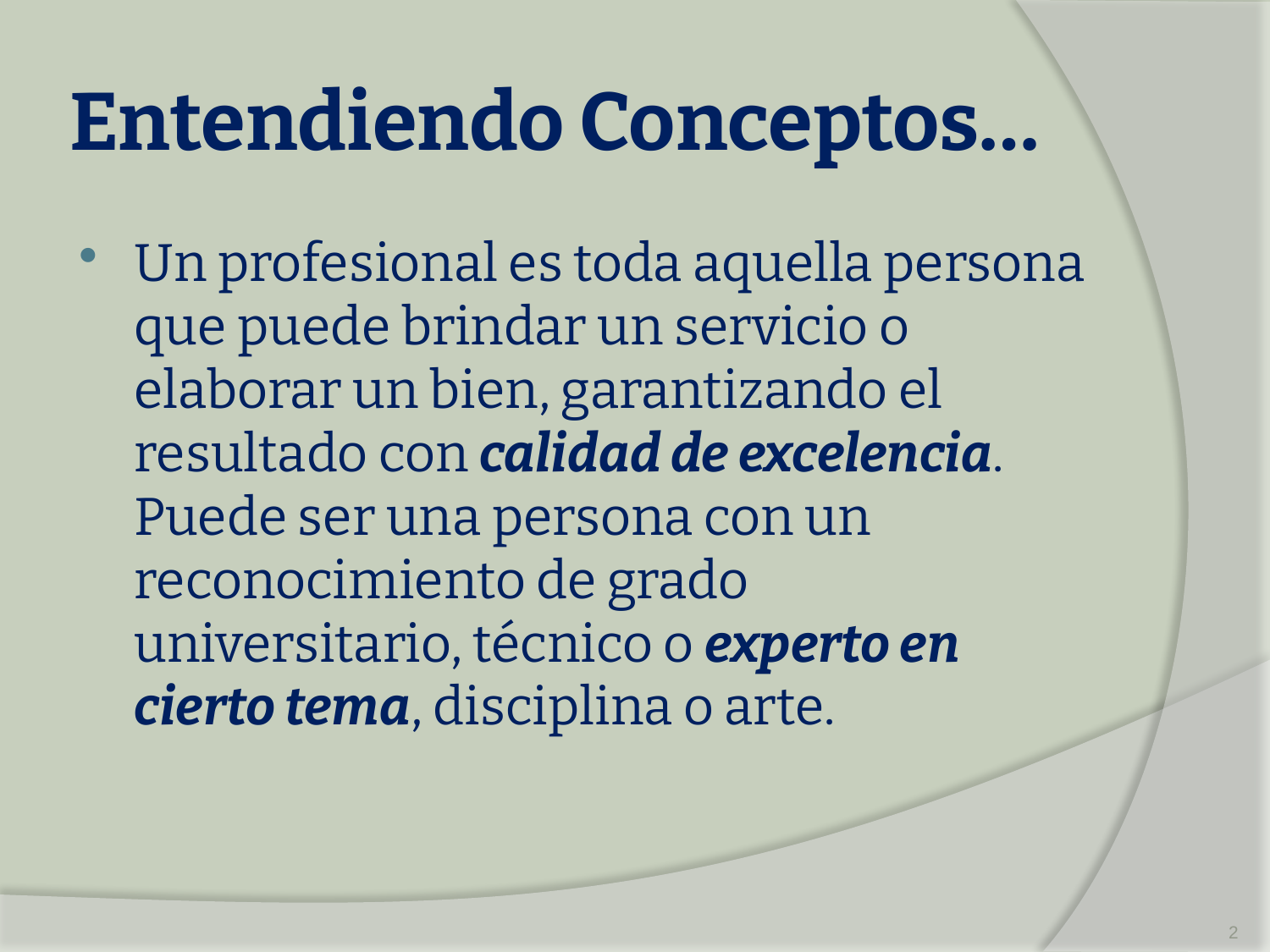

# Entendiendo Conceptos…
Un profesional es toda aquella persona que puede brindar un servicio o elaborar un bien, garantizando el resultado con calidad de excelencia. Puede ser una persona con un reconocimiento de grado universitario, técnico o experto en cierto tema, disciplina o arte.
2